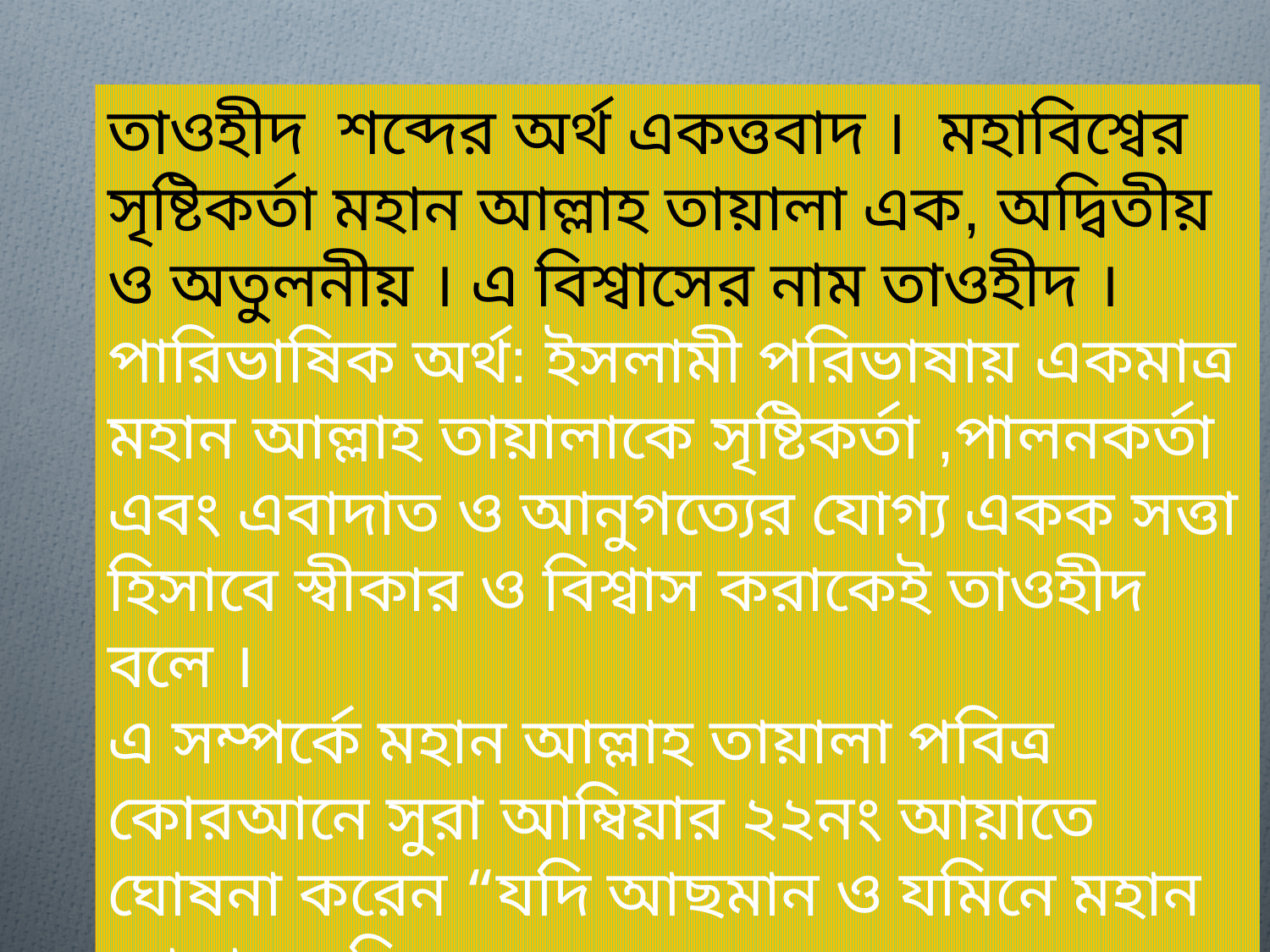

তাওহীদ  শব্দের অর্থ একত্তবাদ ।  মহাবিশ্বের সৃষ্টিকর্তা মহান আল্লাহ তায়ালা এক, অদ্বিতীয় ও অতুলনীয় । এ বিশ্বাসের নাম তাওহীদ ।
পারিভাষিক অর্থ: ইসলামী পরিভাষায় একমাত্র মহান আল্লাহ তায়ালাকে সৃষ্টিকর্তা ,পালনকর্তা এবং এবাদাত ও আনুগত্যের যোগ্য একক সত্তা হিসাবে স্বীকার ও বিশ্বাস করাকেই তাওহীদ বলে ।
এ সম্পর্কে মহান আল্লাহ তায়ালা পবিত্র কোরআনে সুরা আম্বিয়ার ২২নং আয়াতে ঘোষনা করেন “যদি আছমান ও যমিনে মহান আল্লাহ ব্যতিত
একাধিক ইলাহ থাকত, তবে উভয়ই ধ্বংস হয়ে যেত”।